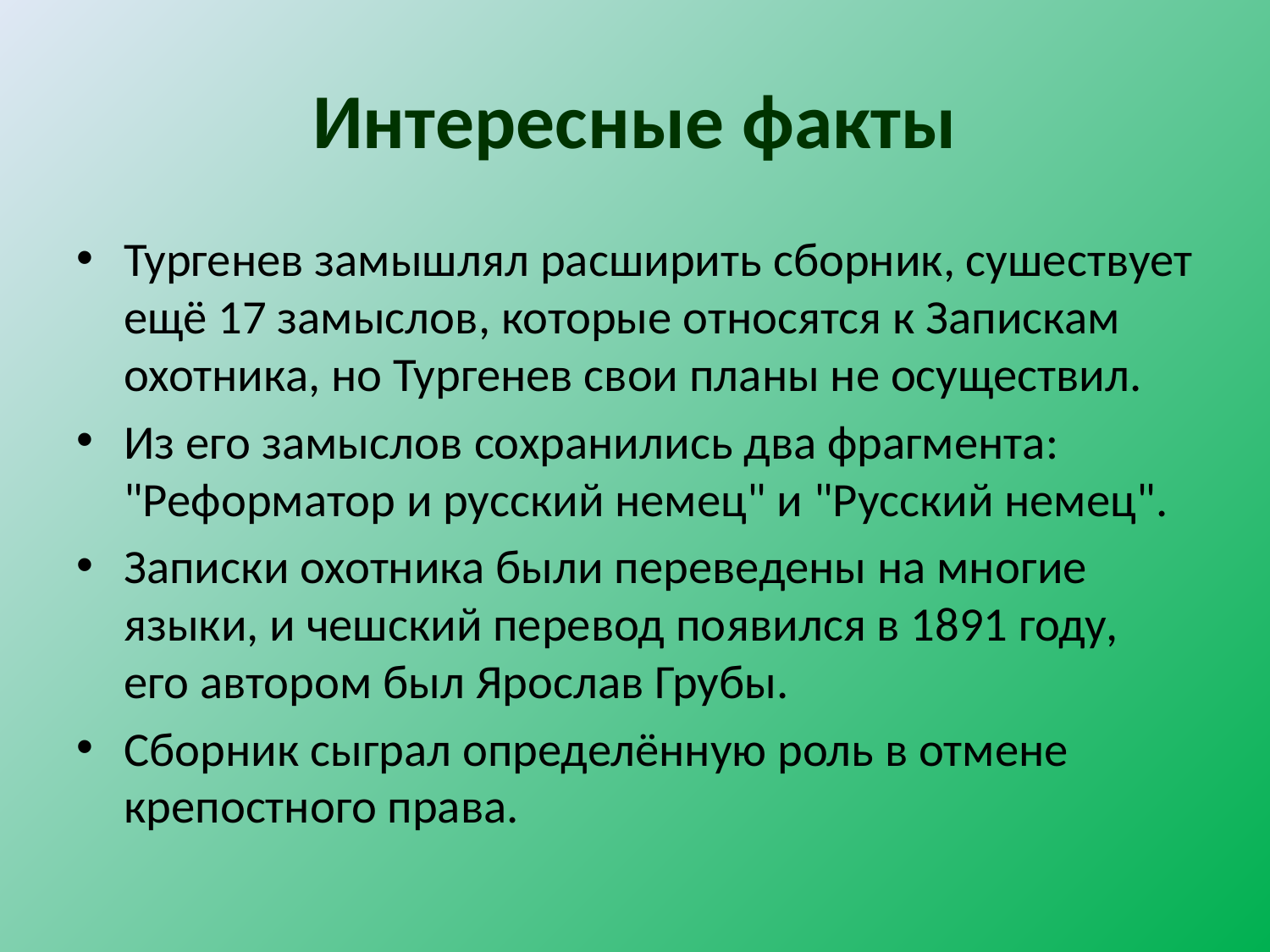

# Интересные факты
Тургенев замышлял расширить сборник, сушествует ещё 17 замыслов, которые относятся к Запискам охотника, но Тургенев свои планы не осуществил.
Из его замыслов сохранились два фрагмента: "Реформатор и русский немец" и "Русский немец".
Записки охотника были переведены на многие языки, и чешский перевод появился в 1891 году, его автором был Ярослав Грубы.
Сборник сыграл определённую роль в отмене крепостного права.